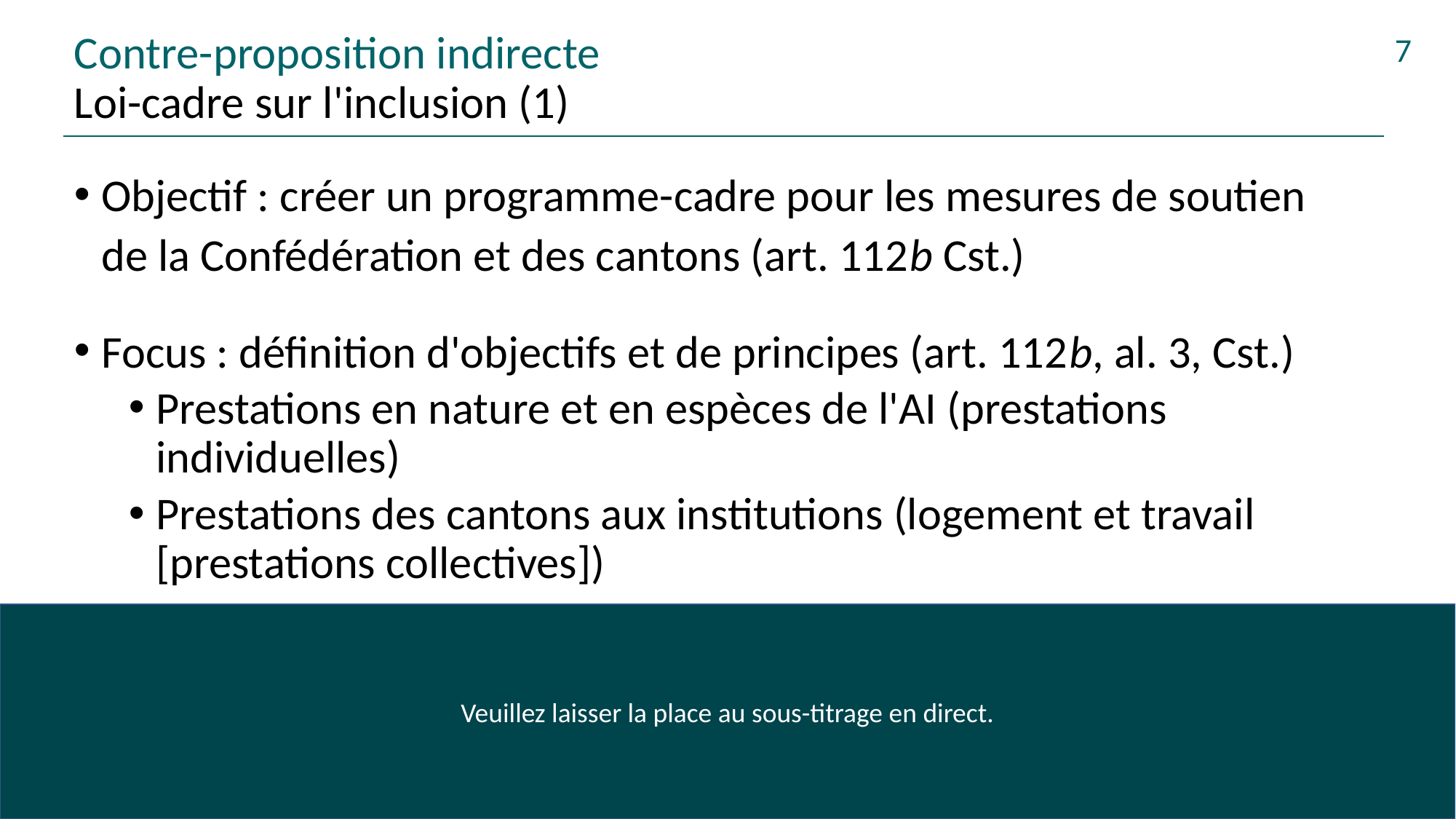

# Contre-proposition indirecte Loi-cadre sur l'inclusion (1)
7
Objectif : créer un programme-cadre pour les mesures de soutien
de la Confédération et des cantons (art. 112b Cst.)
Focus : définition d'objectifs et de principes (art. 112b, al. 3, Cst.)
Prestations en nature et en espèces de l'AI (prestations individuelles)
Prestations des cantons aux institutions (logement et travail [prestations collectives])